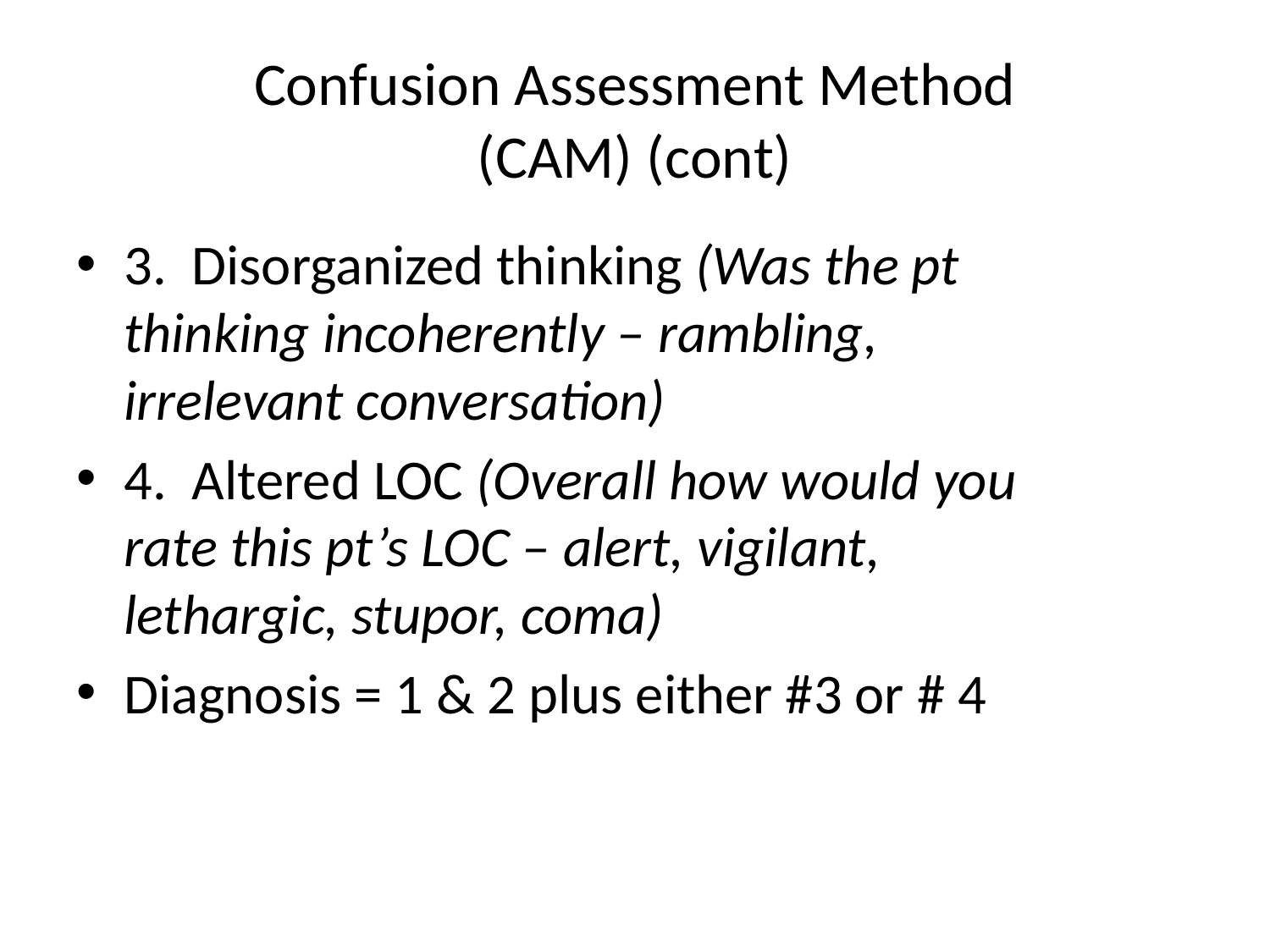

# Confusion Assessment Method (CAM) (cont)
3.  Disorganized thinking (Was the pt 	thinking incoherently – rambling, 	irrelevant conversation)
4.  Altered LOC (Overall how would you 	rate this pt’s LOC – alert, vigilant, 	lethargic, stupor, coma)
Diagnosis = 1 & 2 plus either #3 or # 4